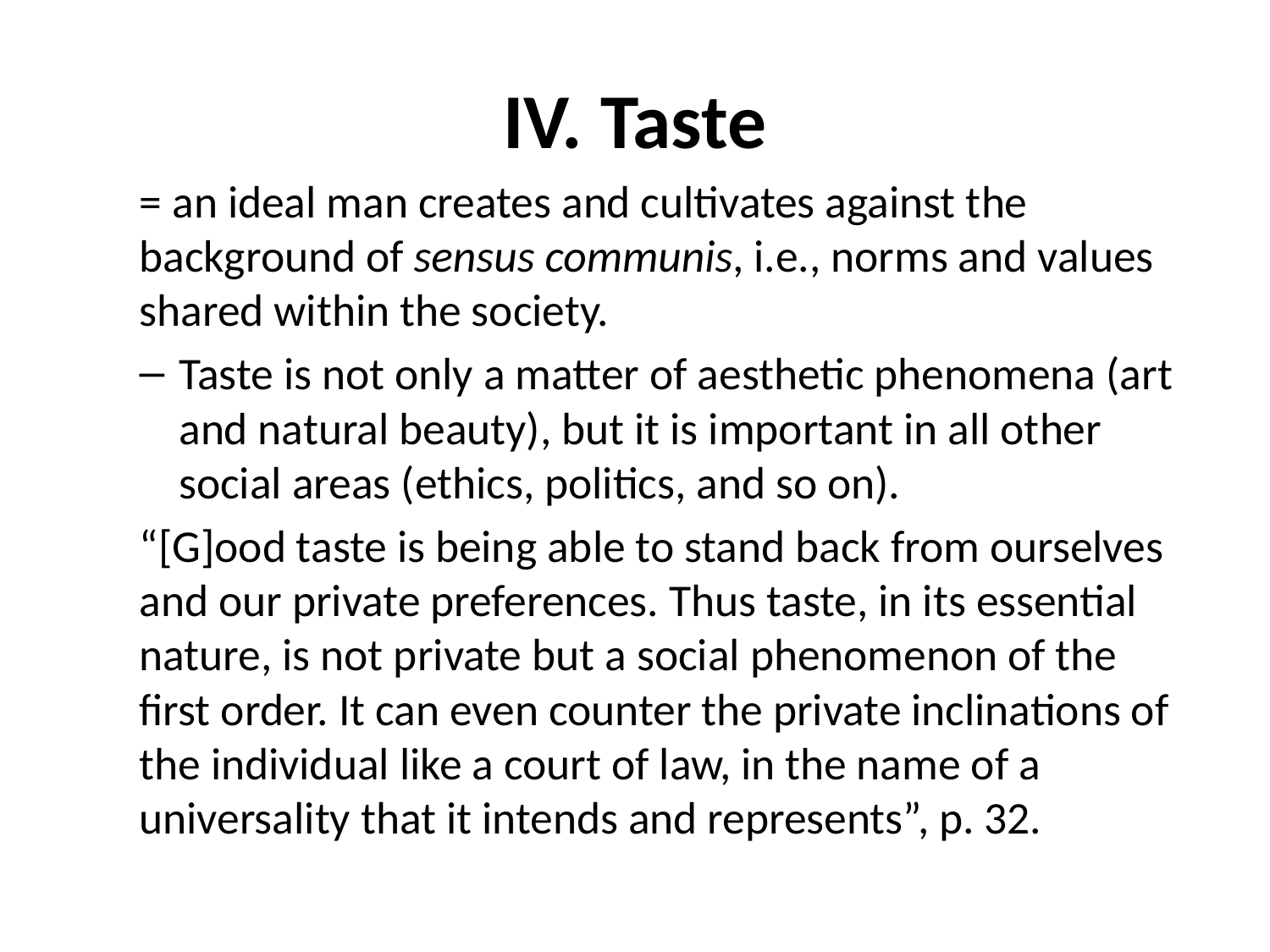

# IV. Taste
= an ideal man creates and cultivates against the background of sensus communis, i.e., norms and values shared within the society.
Taste is not only a matter of aesthetic phenomena (art and natural beauty), but it is important in all other social areas (ethics, politics, and so on).
“[G]ood taste is being able to stand back from ourselves and our private preferences. Thus taste, in its essential nature, is not private but a social phenomenon of the first order. It can even counter the private inclinations of the individual like a court of law, in the name of a universality that it intends and represents”, p. 32.